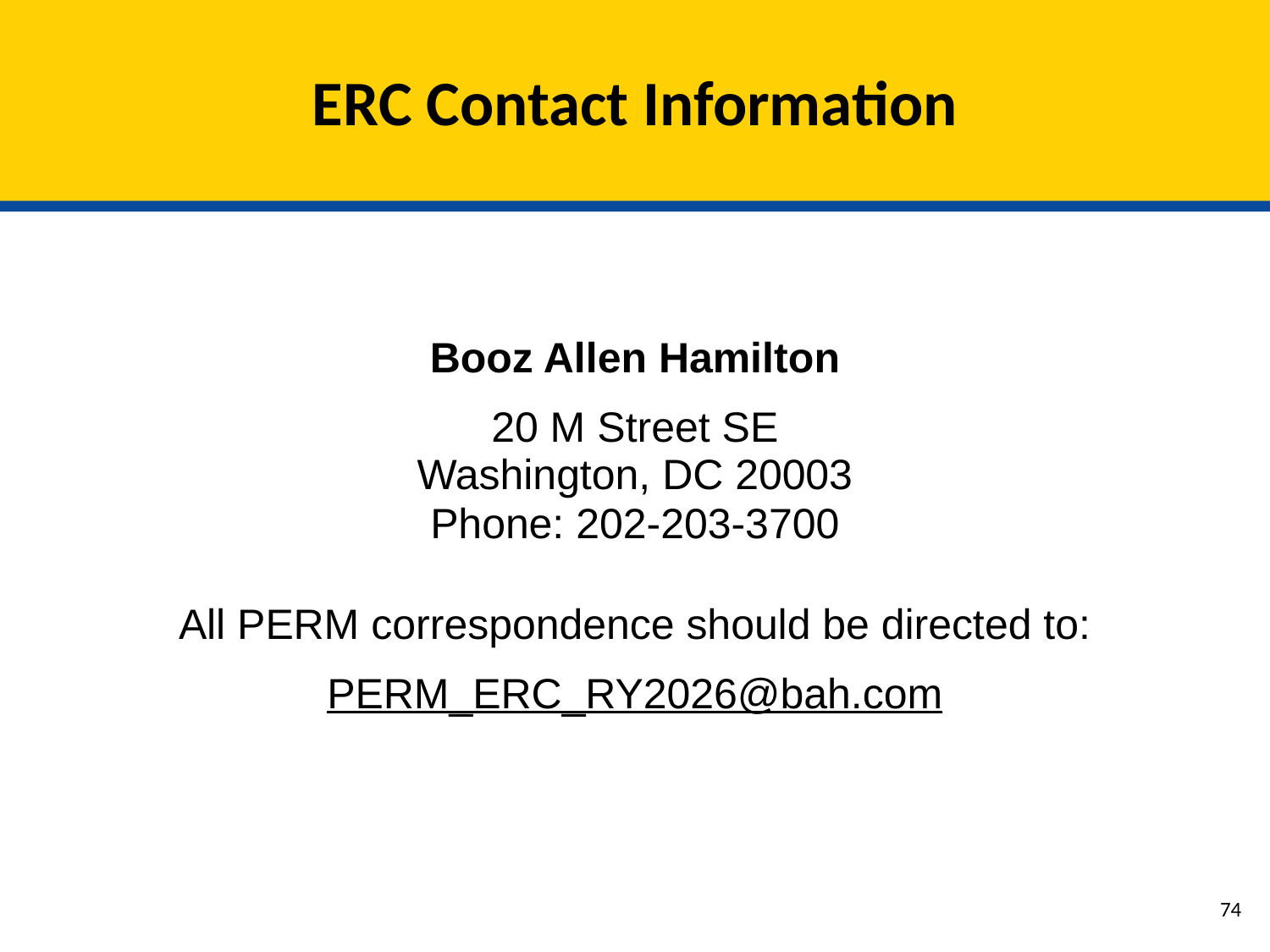

# ERC Contact Information
Booz Allen Hamilton
20 M Street SE
Washington, DC 20003
Phone: 202-203-3700
All PERM correspondence should be directed to:
PERM_ERC_RY2026@bah.com
74